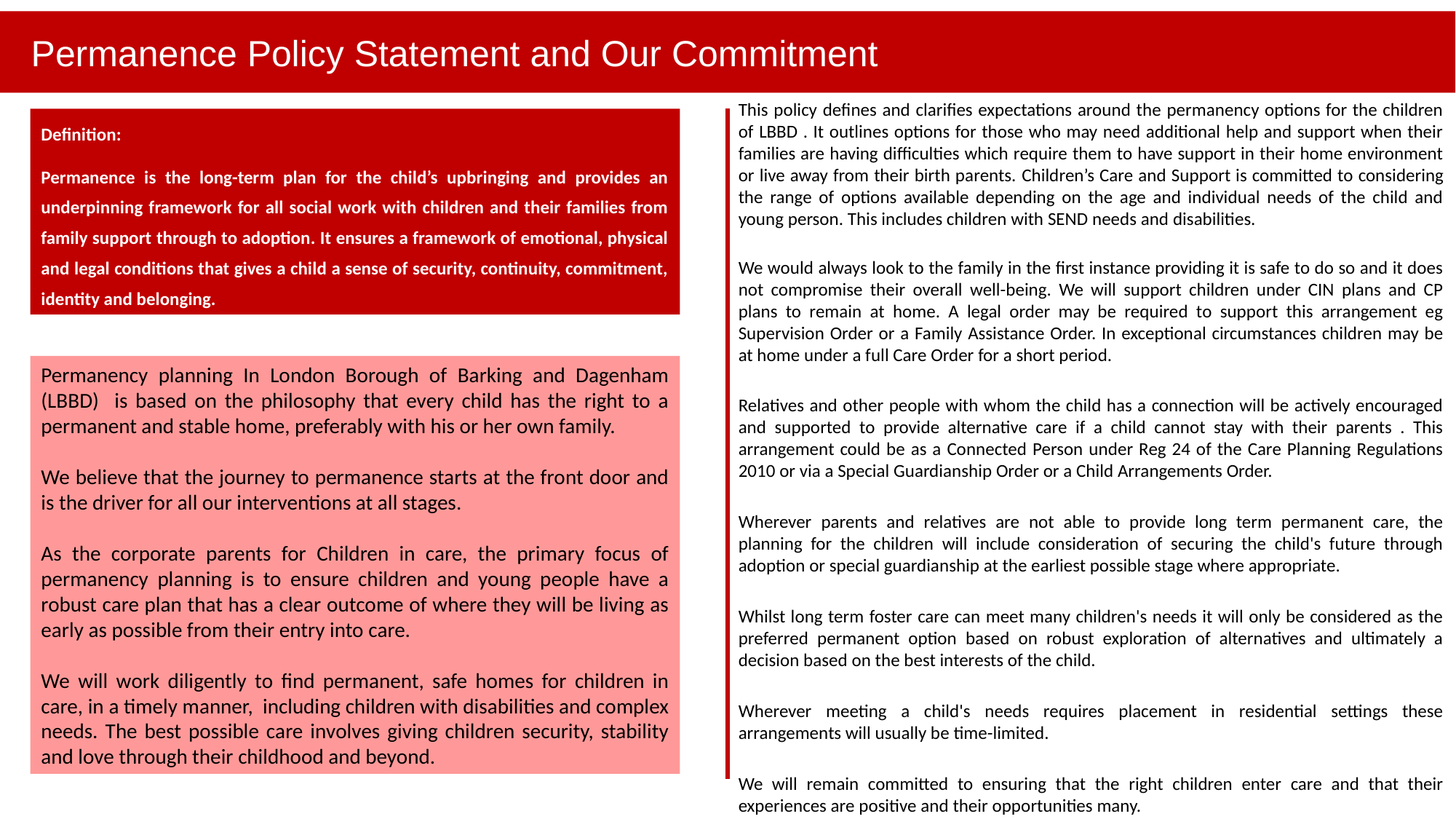

Permanence Policy Statement and Our Commitment
This policy defines and clarifies expectations around the permanency options for the children of LBBD . It outlines options for those who may need additional help and support when their families are having difficulties which require them to have support in their home environment or live away from their birth parents. Children’s Care and Support is committed to considering the range of options available depending on the age and individual needs of the child and young person. This includes children with SEND needs and disabilities.
We would always look to the family in the first instance providing it is safe to do so and it does not compromise their overall well-being. We will support children under CIN plans and CP plans to remain at home. A legal order may be required to support this arrangement eg Supervision Order or a Family Assistance Order. In exceptional circumstances children may be at home under a full Care Order for a short period.
Relatives and other people with whom the child has a connection will be actively encouraged and supported to provide alternative care if a child cannot stay with their parents . This arrangement could be as a Connected Person under Reg 24 of the Care Planning Regulations 2010 or via a Special Guardianship Order or a Child Arrangements Order.
Wherever parents and relatives are not able to provide long term permanent care, the planning for the children will include consideration of securing the child's future through adoption or special guardianship at the earliest possible stage where appropriate.
Whilst long term foster care can meet many children's needs it will only be considered as the preferred permanent option based on robust exploration of alternatives and ultimately a decision based on the best interests of the child.
Wherever meeting a child's needs requires placement in residential settings these arrangements will usually be time-limited.
We will remain committed to ensuring that the right children enter care and that their experiences are positive and their opportunities many.
Definition:
Permanence is the long-term plan for the child’s upbringing and provides an underpinning framework for all social work with children and their families from family support through to adoption. It ensures a framework of emotional, physical and legal conditions that gives a child a sense of security, continuity, commitment, identity and belonging.
Permanency planning In London Borough of Barking and Dagenham (LBBD)  is based on the philosophy that every child has the right to a permanent and stable home, preferably with his or her own family.

We believe that the journey to permanence starts at the front door and is the driver for all our interventions at all stages.

As the corporate parents for Children in care, the primary focus of permanency planning is to ensure children and young people have a robust care plan that has a clear outcome of where they will be living as early as possible from their entry into care.

We will work diligently to find permanent, safe homes for children in care, in a timely manner,  including children with disabilities and complex needs. The best possible care involves giving children security, stability and love through their childhood and beyond.